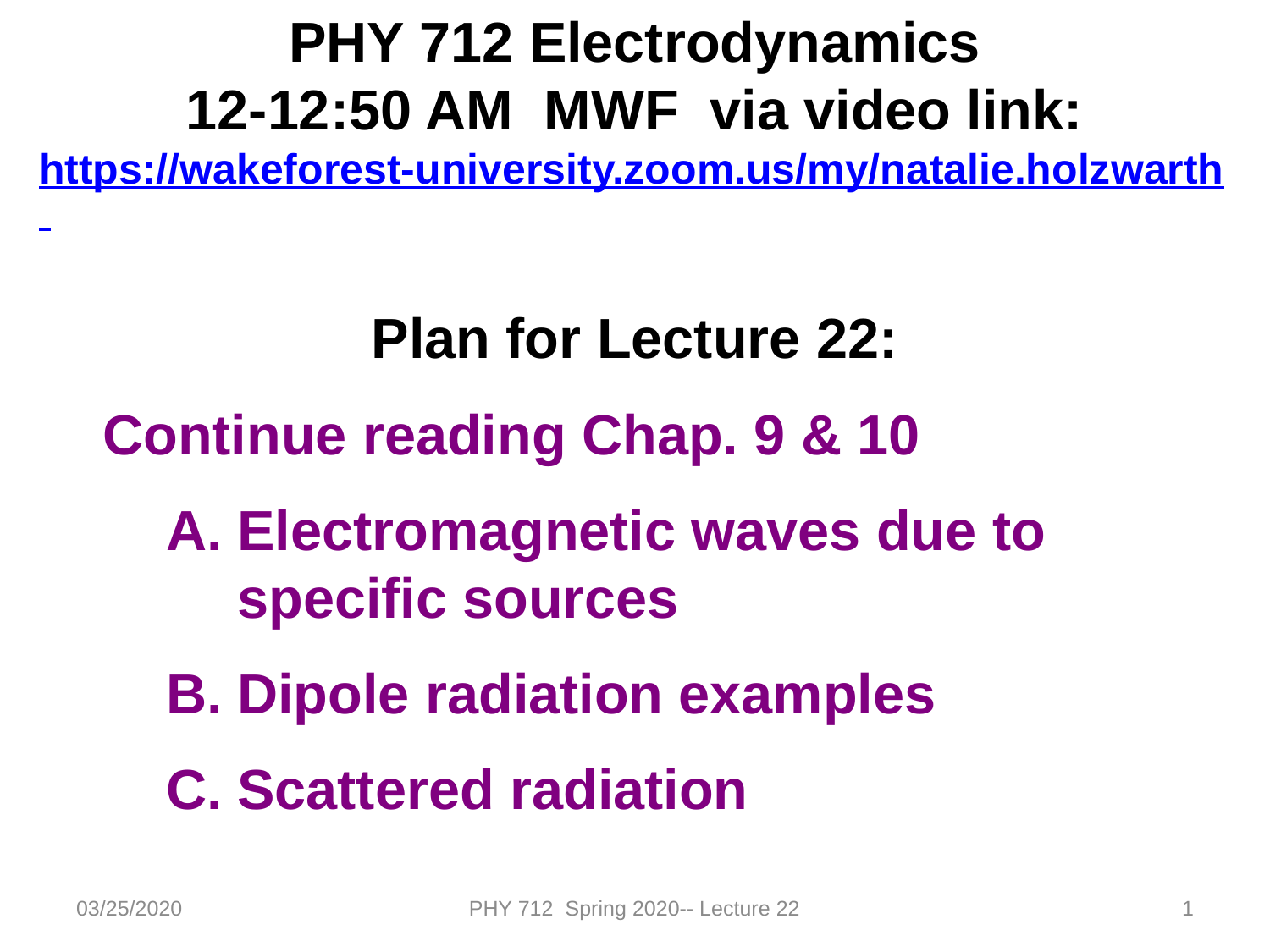

PHY 712 Electrodynamics
12-12:50 AM  MWF  via video link:
https://wakeforest-university.zoom.us/my/natalie.holzwarth

Plan for Lecture 22:
Continue reading Chap. 9 & 10
Electromagnetic waves due to specific sources
Dipole radiation examples
Scattered radiation
03/25/2020
PHY 712  Spring 2020-- Lecture 22
1